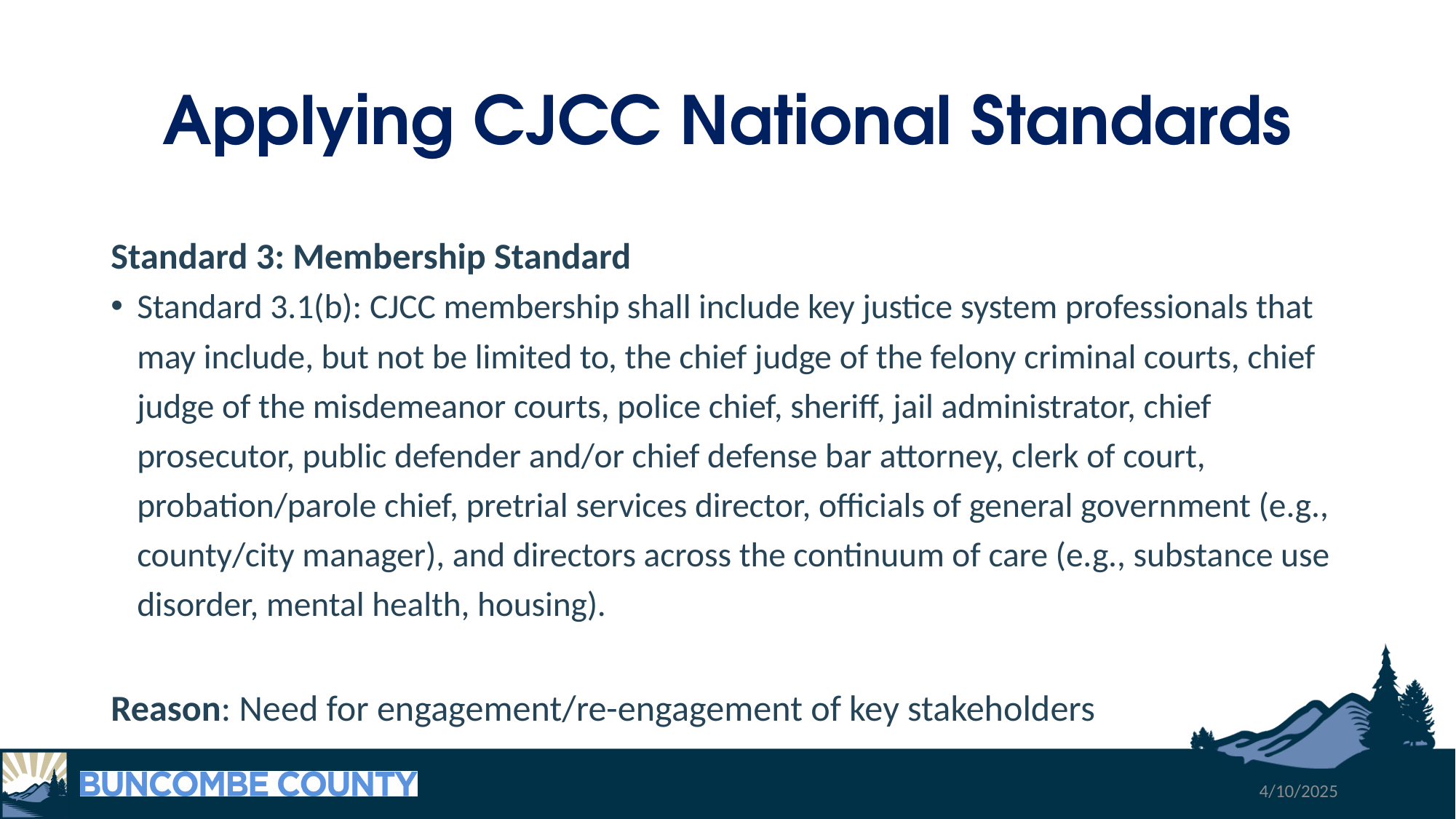

# Applying CJCC National Standards
Standard 3: Membership Standard
Standard 3.1(b): CJCC membership shall include key justice system professionals that may include, but not be limited to, the chief judge of the felony criminal courts, chief judge of the misdemeanor courts, police chief, sheriff, jail administrator, chief prosecutor, public defender and/or chief defense bar attorney, clerk of court, probation/parole chief, pretrial services director, officials of general government (e.g., county/city manager), and directors across the continuum of care (e.g., substance use disorder, mental health, housing).

Reason: Need for engagement/re-engagement of key stakeholders

4/10/2025